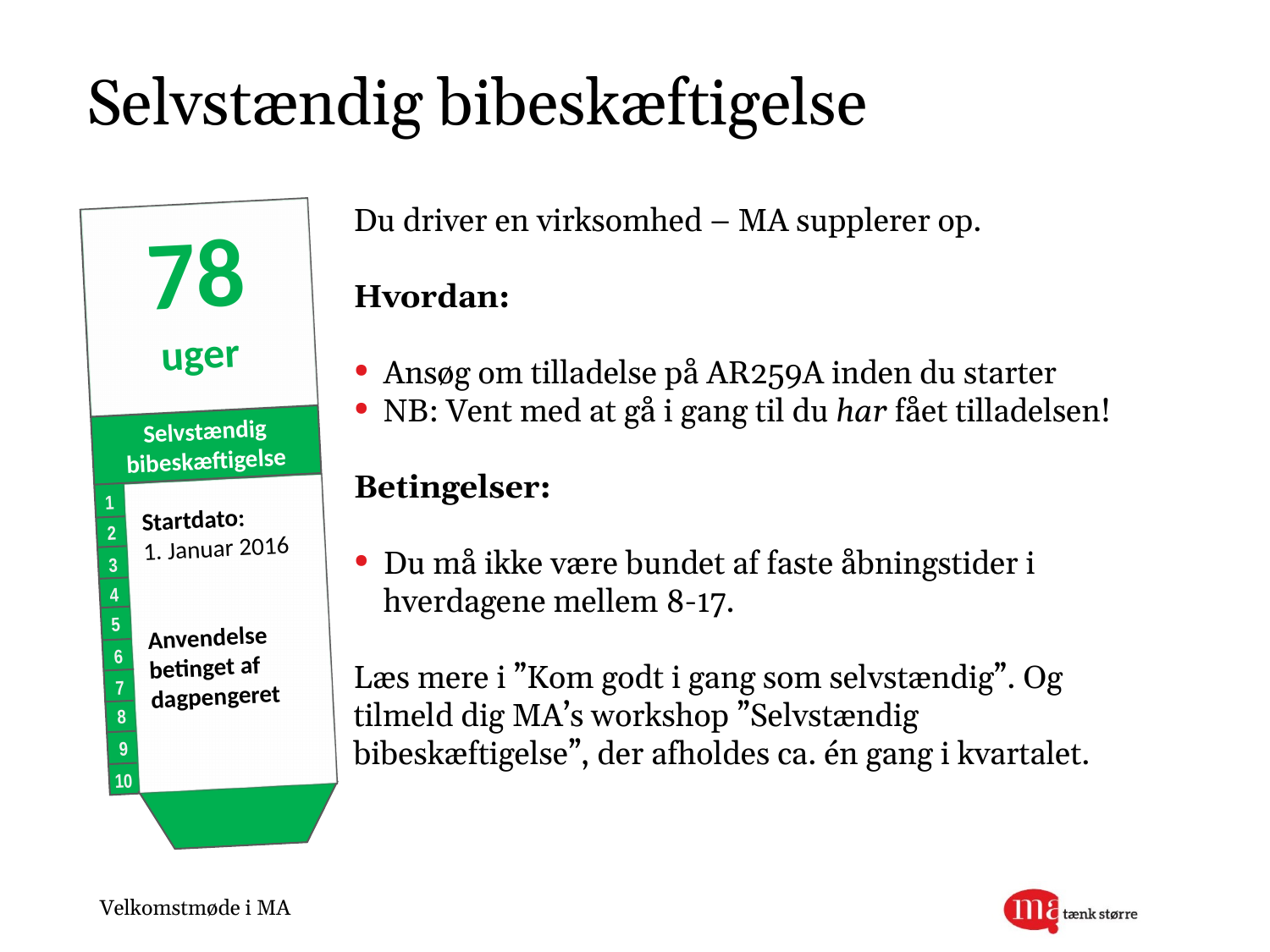

# Selvstændig bibeskæftigelse
Du driver en virksomhed – MA supplerer op.

Hvordan:
Ansøg om tilladelse på AR259A inden du starter
NB: Vent med at gå i gang til du har fået tilladelsen!
Betingelser:

Du må ikke være bundet af faste åbningstider i hverdagene mellem 8-17.
Læs mere i ”Kom godt i gang som selvstændig”. Og tilmeld dig MA’s workshop ”Selvstændig bibeskæftigelse”, der afholdes ca. én gang i kvartalet.

78
uger
Selvstændig
bibeskæftigelse
1
Startdato:
1. Januar 2016

Anvendelse
betinget af
dagpengeret
2
3
4
5
6
7
8
9
10
Velkomstmøde i MA